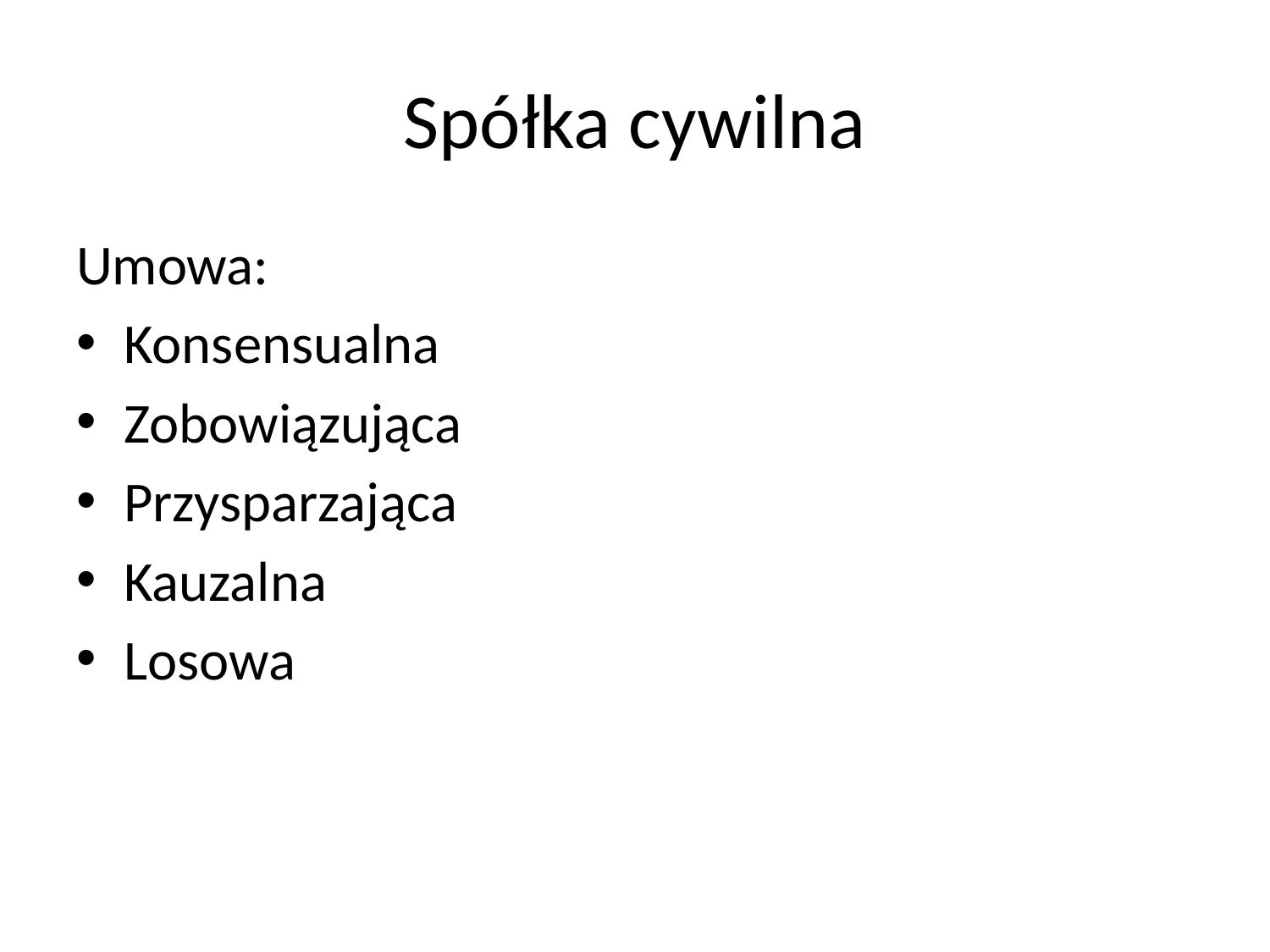

# Spółka cywilna
Umowa:
Konsensualna
Zobowiązująca
Przysparzająca
Kauzalna
Losowa